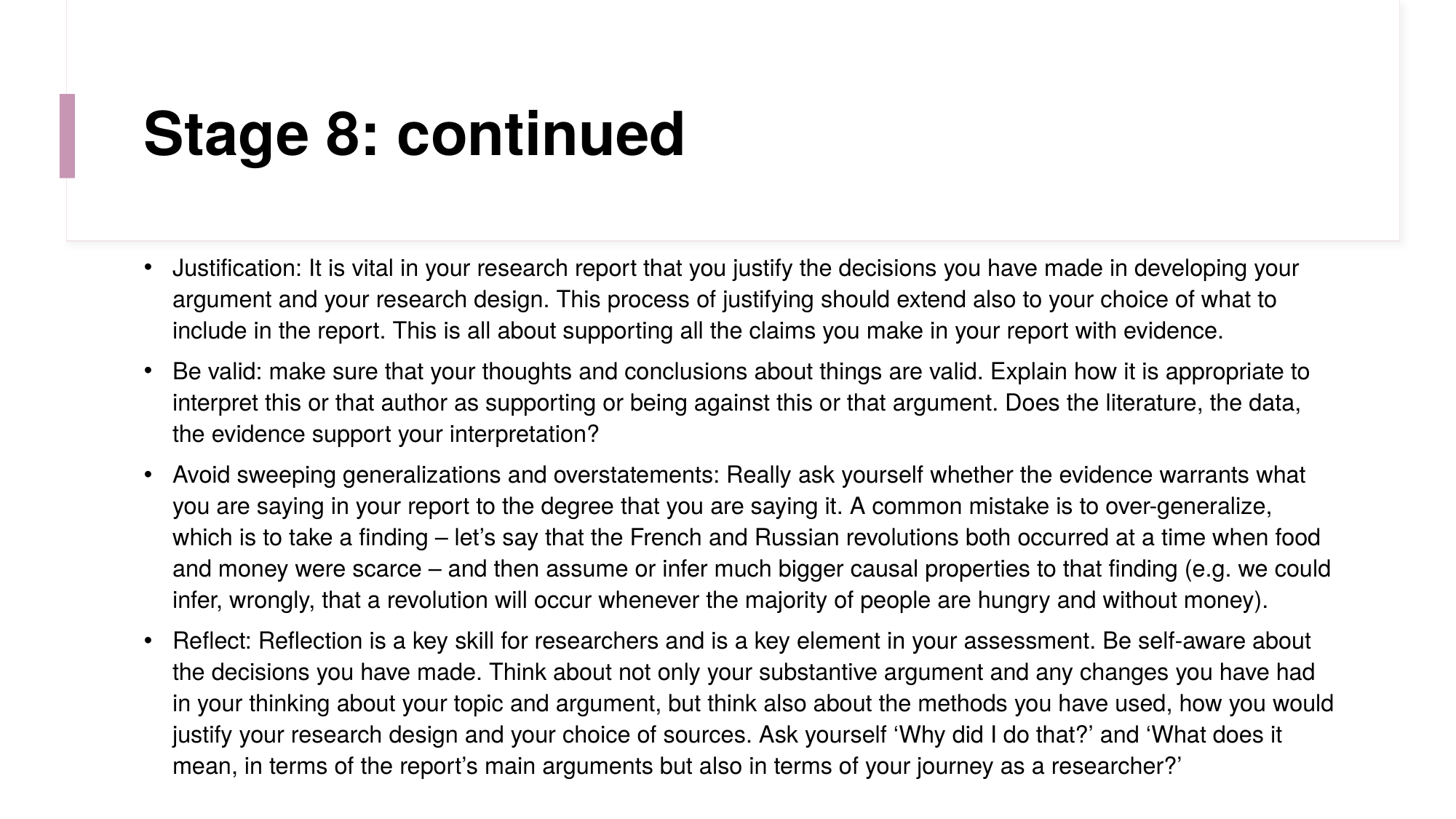

# Stage 8: continued
Justification: It is vital in your research report that you justify the decisions you have made in developing your argument and your research design. This process of justifying should extend also to your choice of what to include in the report. This is all about supporting all the claims you make in your report with evidence.
Be valid: make sure that your thoughts and conclusions about things are valid. Explain how it is appropriate to interpret this or that author as supporting or being against this or that argument. Does the literature, the data, the evidence support your interpretation?
Avoid sweeping generalizations and overstatements: Really ask yourself whether the evidence warrants what you are saying in your report to the degree that you are saying it. A common mistake is to over-generalize, which is to take a finding – let’s say that the French and Russian revolutions both occurred at a time when food and money were scarce – and then assume or infer much bigger causal properties to that finding (e.g. we could infer, wrongly, that a revolution will occur whenever the majority of people are hungry and without money).
Reflect: Reflection is a key skill for researchers and is a key element in your assessment. Be self-aware about the decisions you have made. Think about not only your substantive argument and any changes you have had in your thinking about your topic and argument, but think also about the methods you have used, how you would justify your research design and your choice of sources. Ask yourself ‘Why did I do that?’ and ‘What does it mean, in terms of the report’s main arguments but also in terms of your journey as a researcher?’